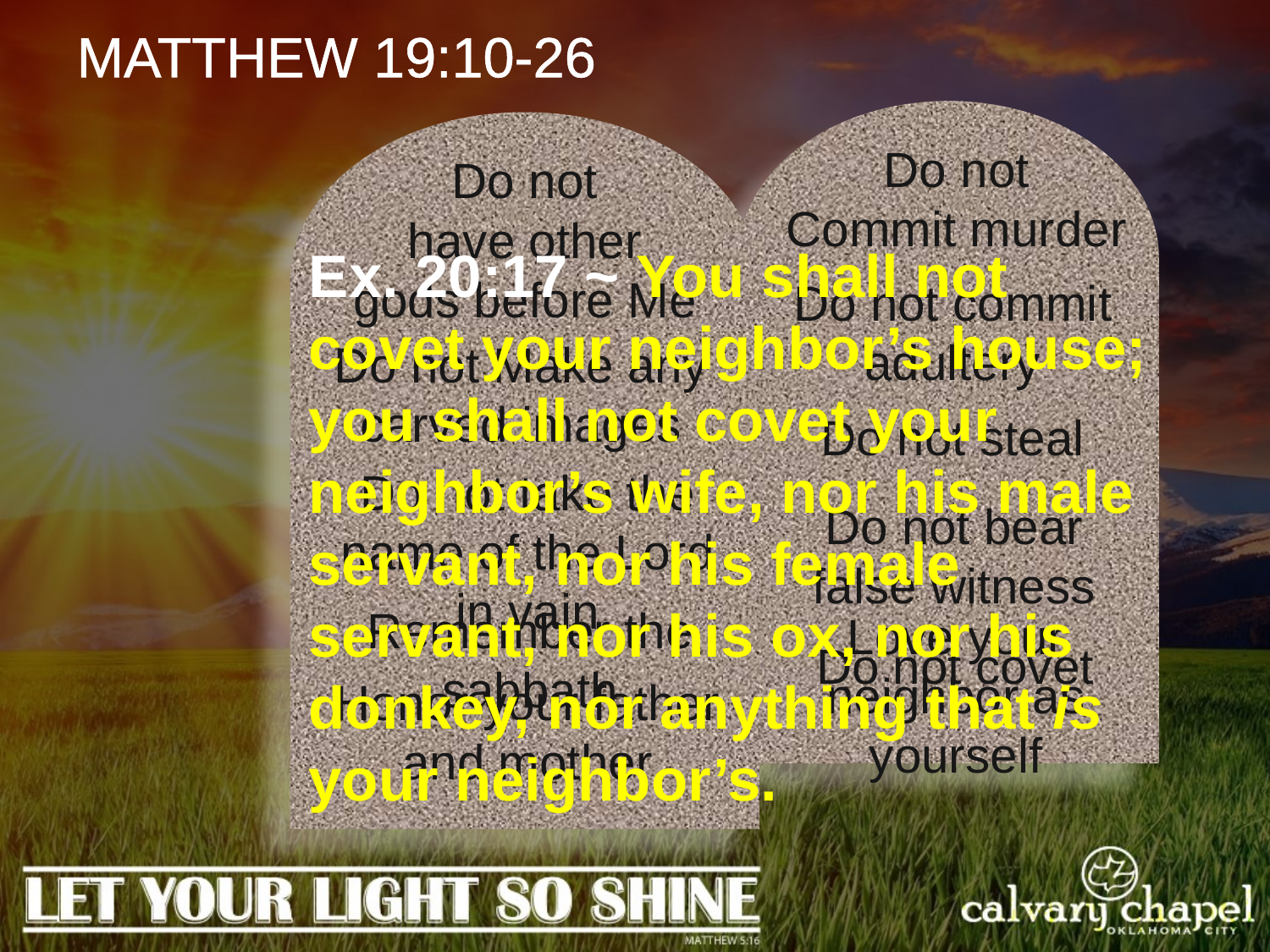

MATTHEW 19:10-26

Do not
Commit murder
Do not
have other
gods before Me
Ex. 20:17 ~ You shall not covet your neighbor’s house; you shall not covet your neighbor’s wife, nor his male servant, nor his female servant, nor his ox, nor his donkey, nor anything that is your neighbor’s.
Do not commit adultery
Do not Make any carved images
Do not steal
Do not take the name of the Lord in vain
Do not bear false witness
Remember the sabbath
Love your neighbor as yourself
Do not covet
Honor your father and mother